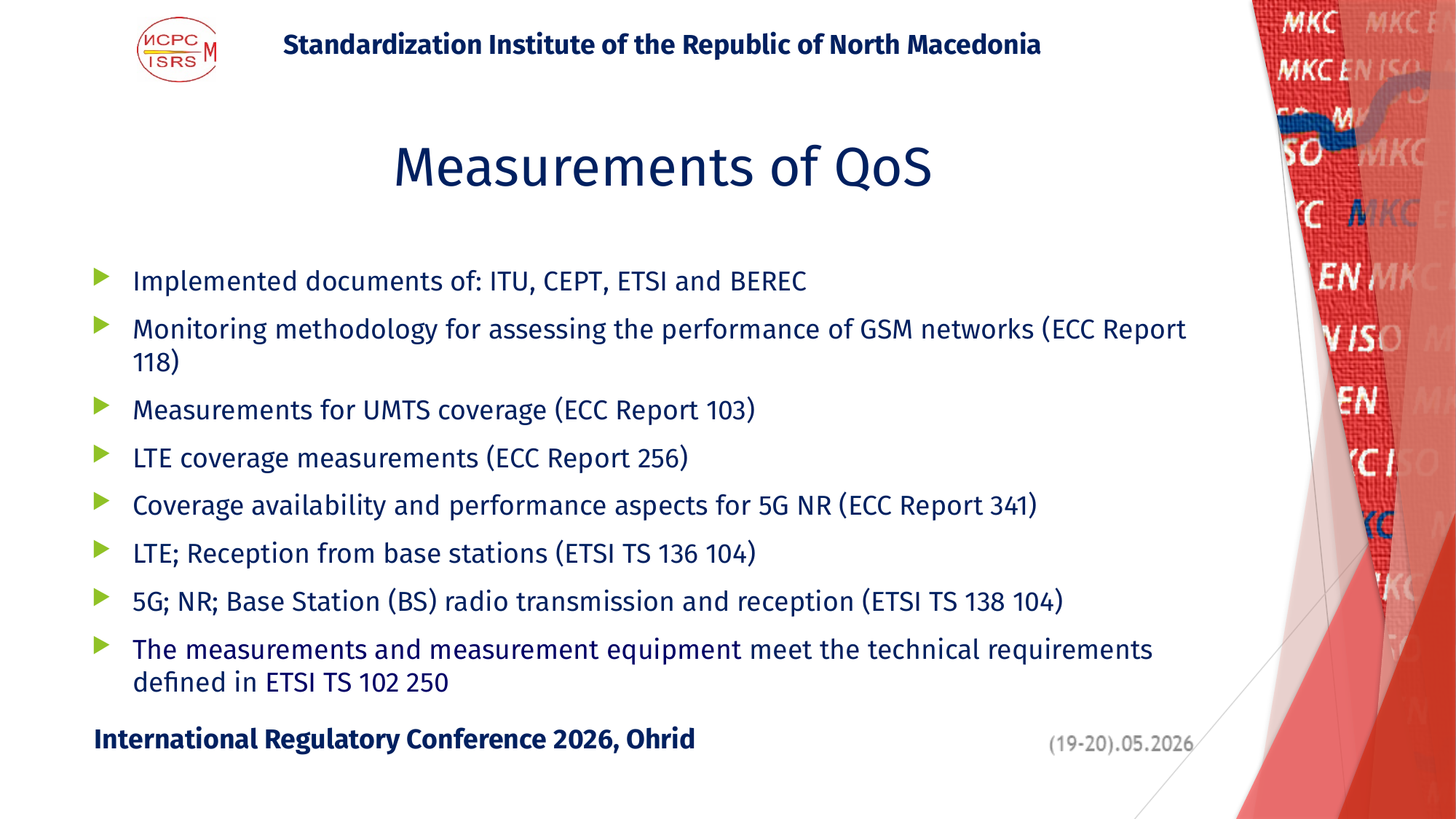

# Measurements of QoS
Implemented documents of: ITU, CEPT, ETSI and BEREC
Monitoring methodology for assessing the performance of GSM networks (ЕСС Report 118)
Measurements for UMTS coverage (ЕСС Report 103)
LTE coverage measurements (ECC Report 256)
Coverage availability and performance aspects for 5G NR (ECC Report 341)
LTE; Reception from base stations (ETSI TS 136 104)
5G; NR; Base Station (BS) radio transmission and reception (ETSI TS 138 104)
The measurements and measurement equipment meet the technical requirements defined in ETSI TS 102 250